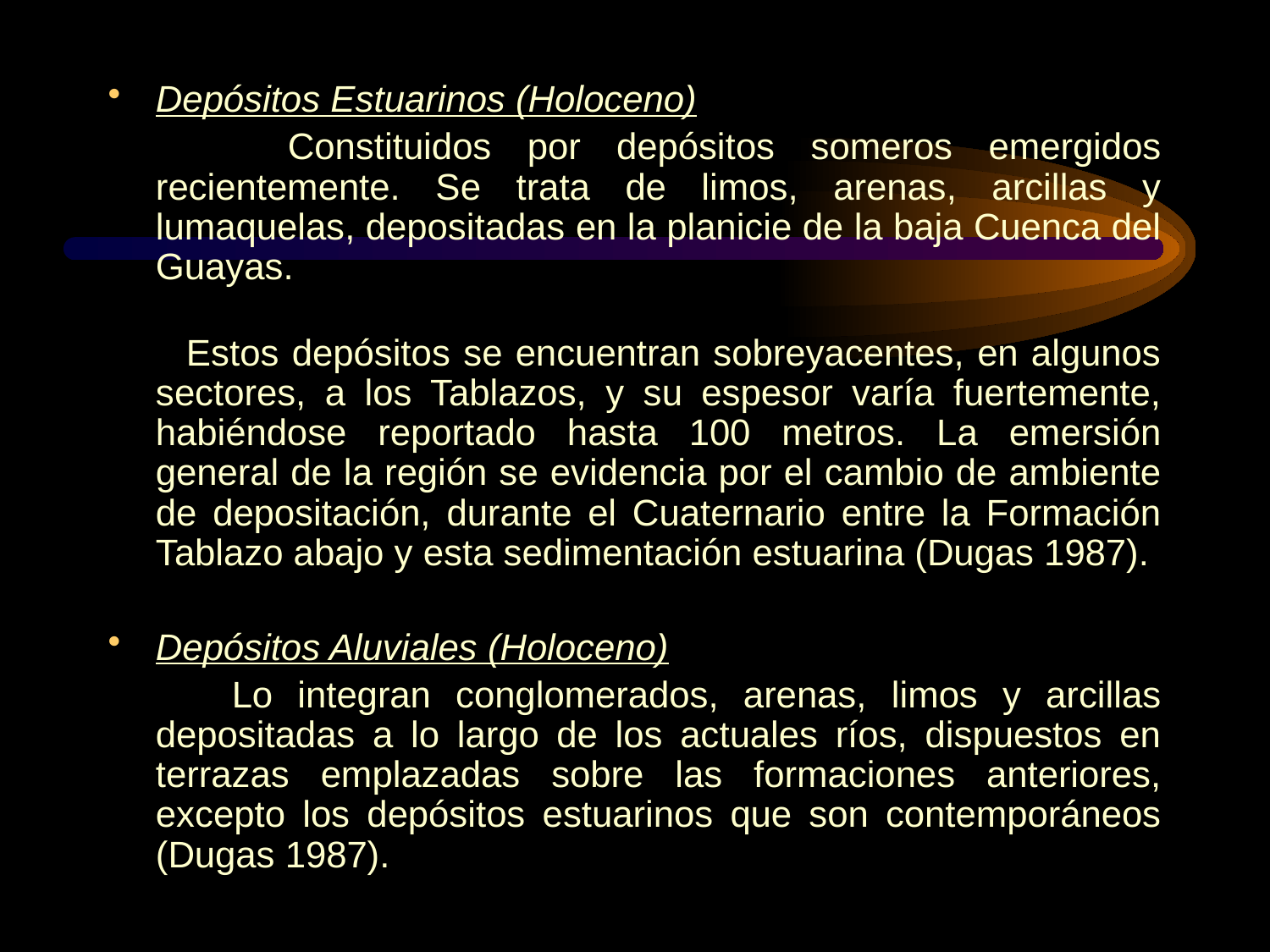

Depósitos Estuarinos (Holoceno)
     Constituidos por depósitos someros emergidos recientemente. Se trata de limos, arenas, arcillas y lumaquelas, depositadas en la planicie de la baja Cuenca del Guayas.

      Estos depósitos se encuentran sobreyacentes, en algunos sectores, a los Tablazos, y su espesor varía fuertemente, habiéndose reportado hasta 100 metros. La emersión general de la región se evidencia por el cambio de ambiente de depositación, durante el Cuaternario entre la Formación Tablazo abajo y esta sedimentación estuarina (Dugas 1987).

Depósitos Aluviales (Holoceno)
     Lo integran conglomerados, arenas, limos y arcillas depositadas a lo largo de los actuales ríos, dispuestos en terrazas emplazadas sobre las formaciones anteriores, excepto los depósitos estuarinos que son contemporáneos (Dugas 1987).